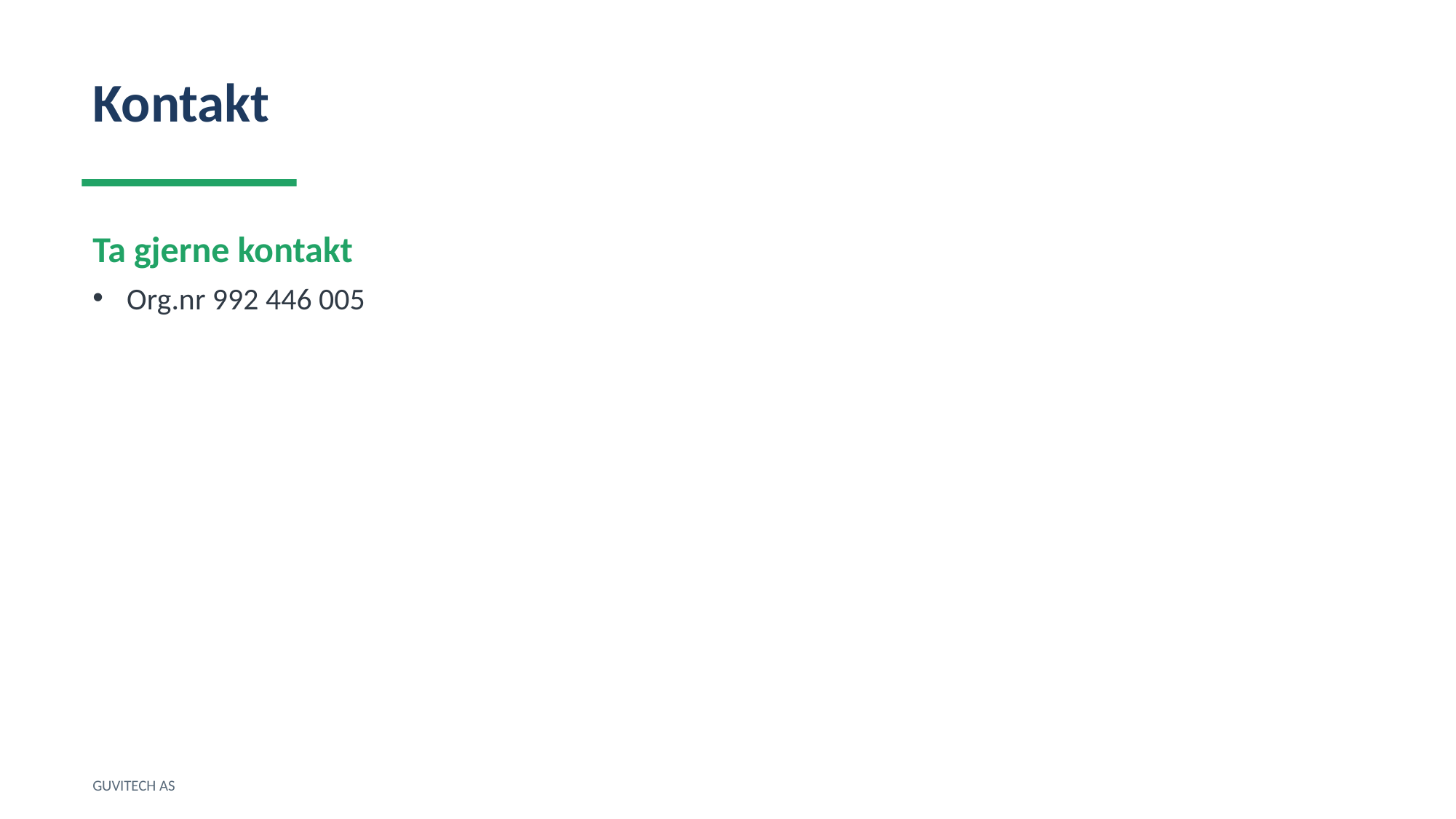

Kontakt

Ta gjerne kontakt
Org.nr 992 446 005
GUVITECH AS